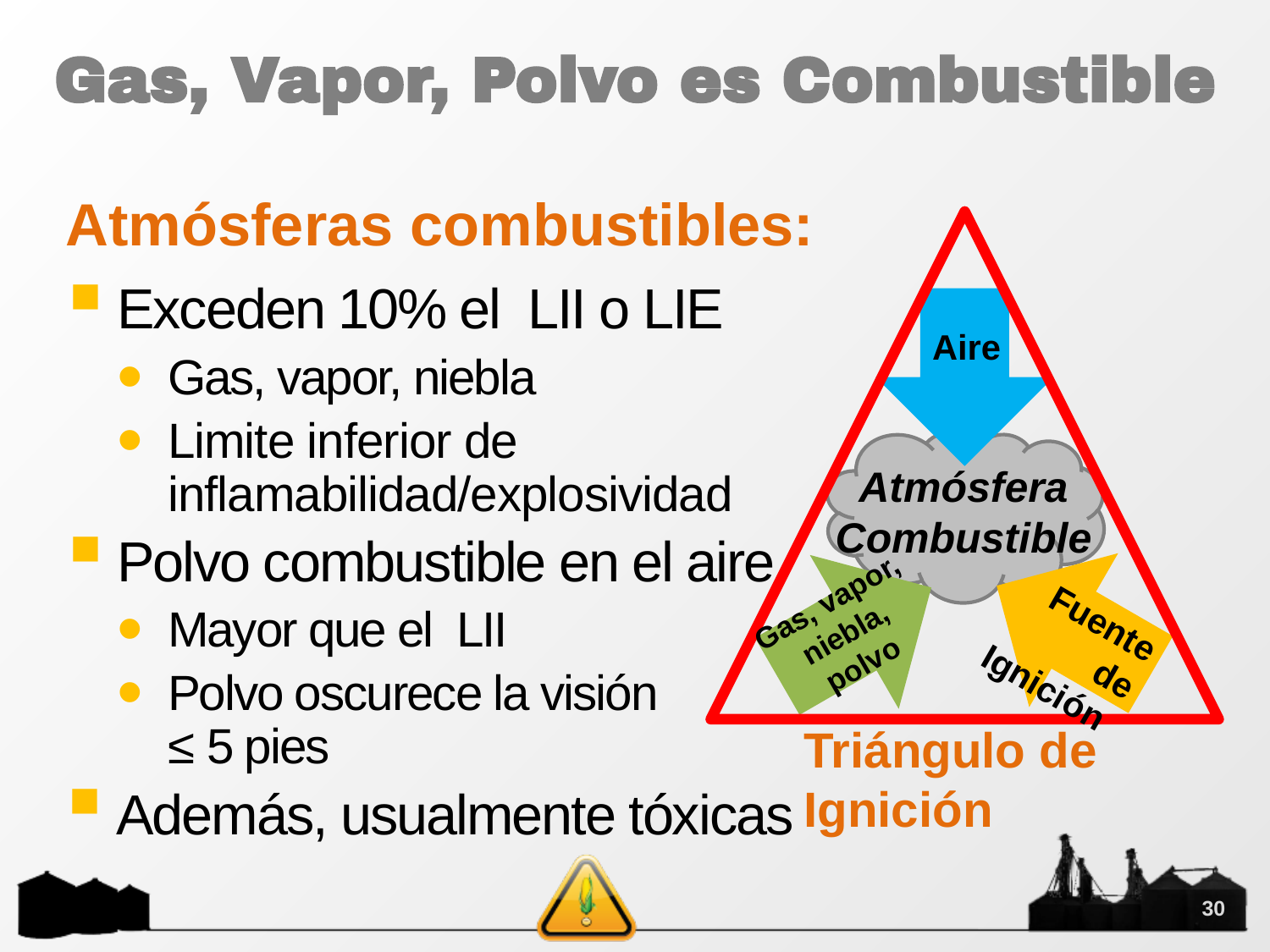

# Gas, Vapor, Polvo es Combustible
Atmósferas combustibles:

Aire

Atmósfera Combustible

Gas, vapor, niebla, polvo
Fuente de Ignición
Exceden 10% el  LII o LIE
Gas, vapor, niebla
Limite inferior de inflamabilidad/explosividad
Polvo combustible en el aire
Mayor que el  LII
Polvo oscurece la visión
≤ 5 pies
Triángulo de Ignición
Además, usualmente tóxicas
30